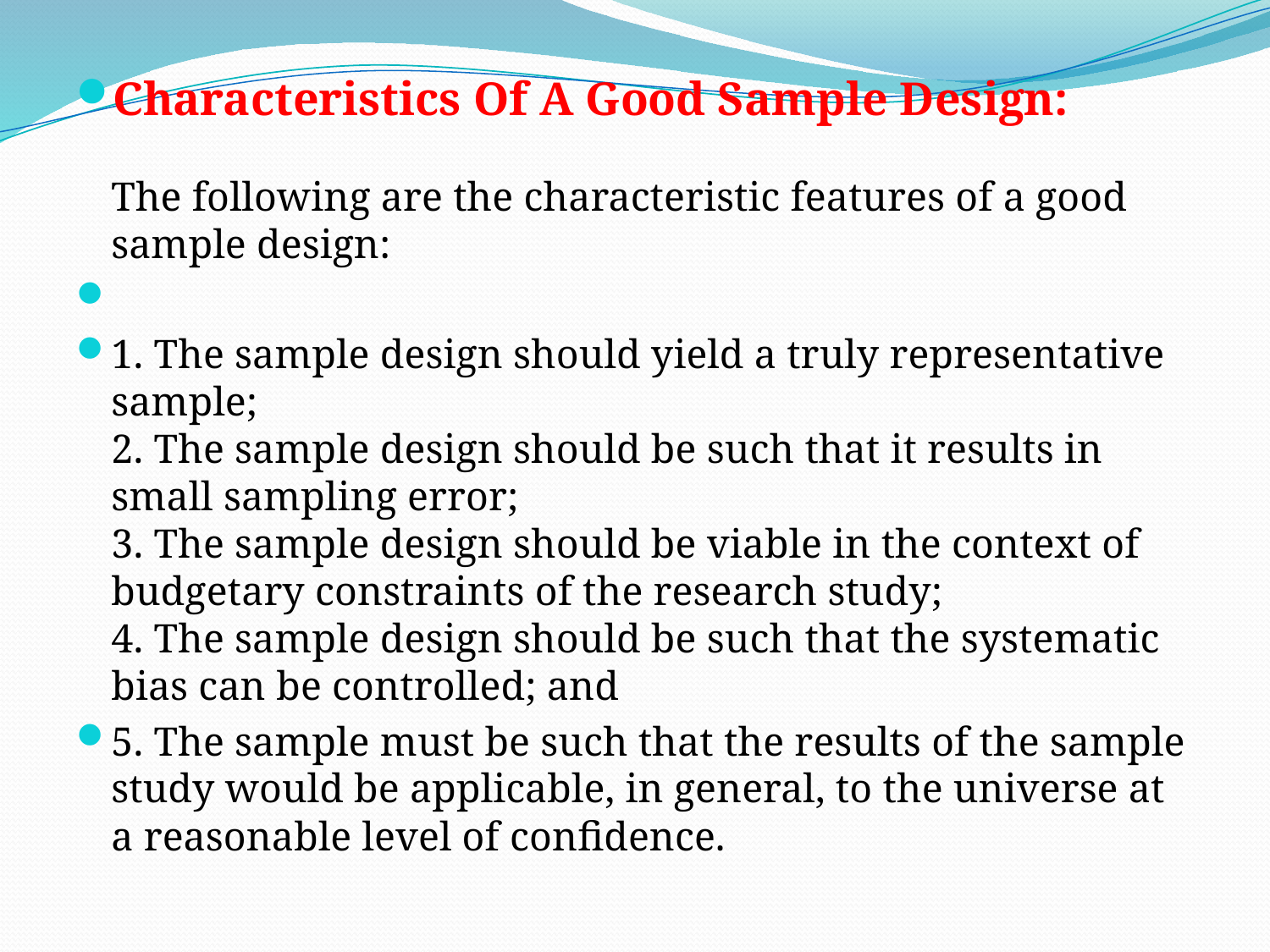

Characteristics Of A Good Sample Design:
The following are the characteristic features of a good sample design:

1. The sample design should yield a truly representative sample;
2. The sample design should be such that it results in small sampling error;
3. The sample design should be viable in the context of budgetary constraints of the research study;
4. The sample design should be such that the systematic bias can be controlled; and
5. The sample must be such that the results of the sample study would be applicable, in general, to the universe at a reasonable level of confidence.

#